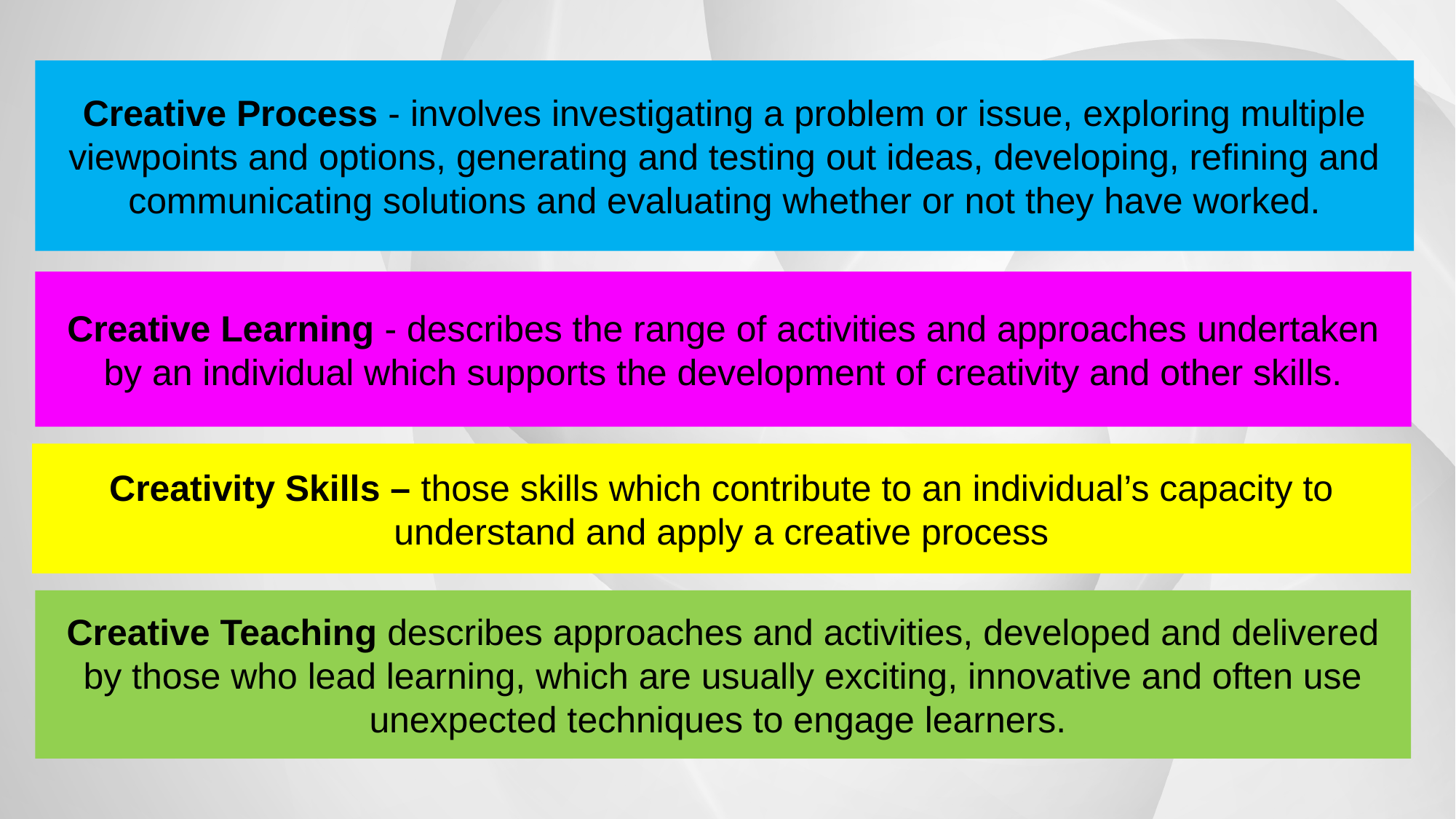

Creative Process - involves investigating a problem or issue, exploring multiple viewpoints and options, generating and testing out ideas, developing, refining and communicating solutions and evaluating whether or not they have worked.
Creative Learning - describes the range of activities and approaches undertaken by an individual which supports the development of creativity and other skills.
Creativity Skills – those skills which contribute to an individual’s capacity to understand and apply a creative process
Creative Teaching describes approaches and activities, developed and delivered by those who lead learning, which are usually exciting, innovative and often use unexpected techniques to engage learners.